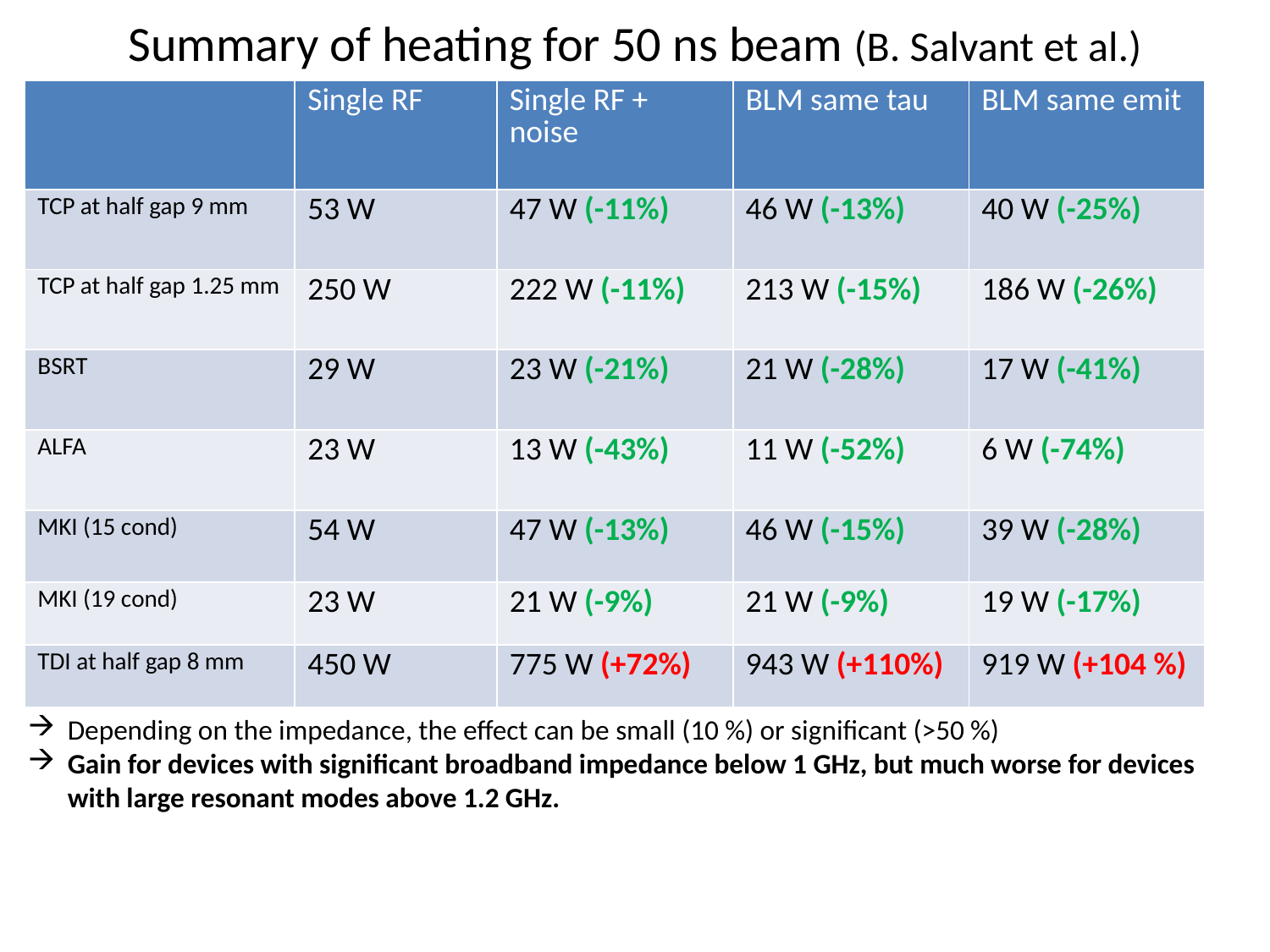

# Summary of heating for 50 ns beam (B. Salvant et al.)
|  | Single RF | Single RF + noise | BLM same tau | BLM same emit |
| --- | --- | --- | --- | --- |
| TCP at half gap 9 mm | 53 W | 47 W (-11%) | 46 W (-13%) | 40 W (-25%) |
| TCP at half gap 1.25 mm | 250 W | 222 W (-11%) | 213 W (-15%) | 186 W (-26%) |
| BSRT | 29 W | 23 W (-21%) | 21 W (-28%) | 17 W (-41%) |
| ALFA | 23 W | 13 W (-43%) | 11 W (-52%) | 6 W (-74%) |
| MKI (15 cond) | 54 W | 47 W (-13%) | 46 W (-15%) | 39 W (-28%) |
| MKI (19 cond) | 23 W | 21 W (-9%) | 21 W (-9%) | 19 W (-17%) |
| TDI at half gap 8 mm | 450 W | 775 W (+72%) | 943 W (+110%) | 919 W (+104 %) |
Depending on the impedance, the effect can be small (10 %) or significant (>50 %)
Gain for devices with significant broadband impedance below 1 GHz, but much worse for devices with large resonant modes above 1.2 GHz.